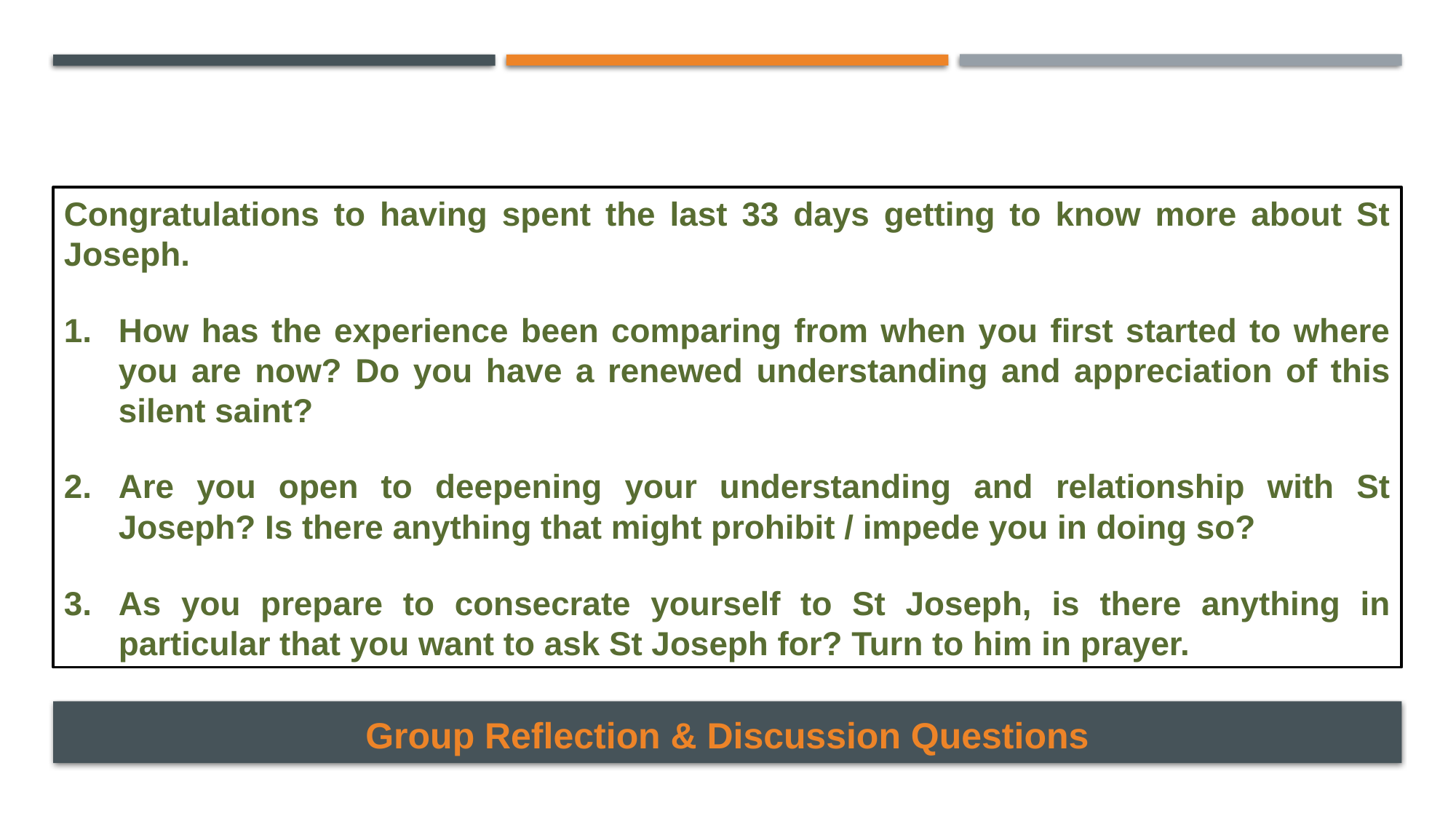

Congratulations to having spent the last 33 days getting to know more about St Joseph.
How has the experience been comparing from when you first started to where you are now? Do you have a renewed understanding and appreciation of this silent saint?
Are you open to deepening your understanding and relationship with St Joseph? Is there anything that might prohibit / impede you in doing so?
As you prepare to consecrate yourself to St Joseph, is there anything in particular that you want to ask St Joseph for? Turn to him in prayer.

Group Reflection & Discussion Questions